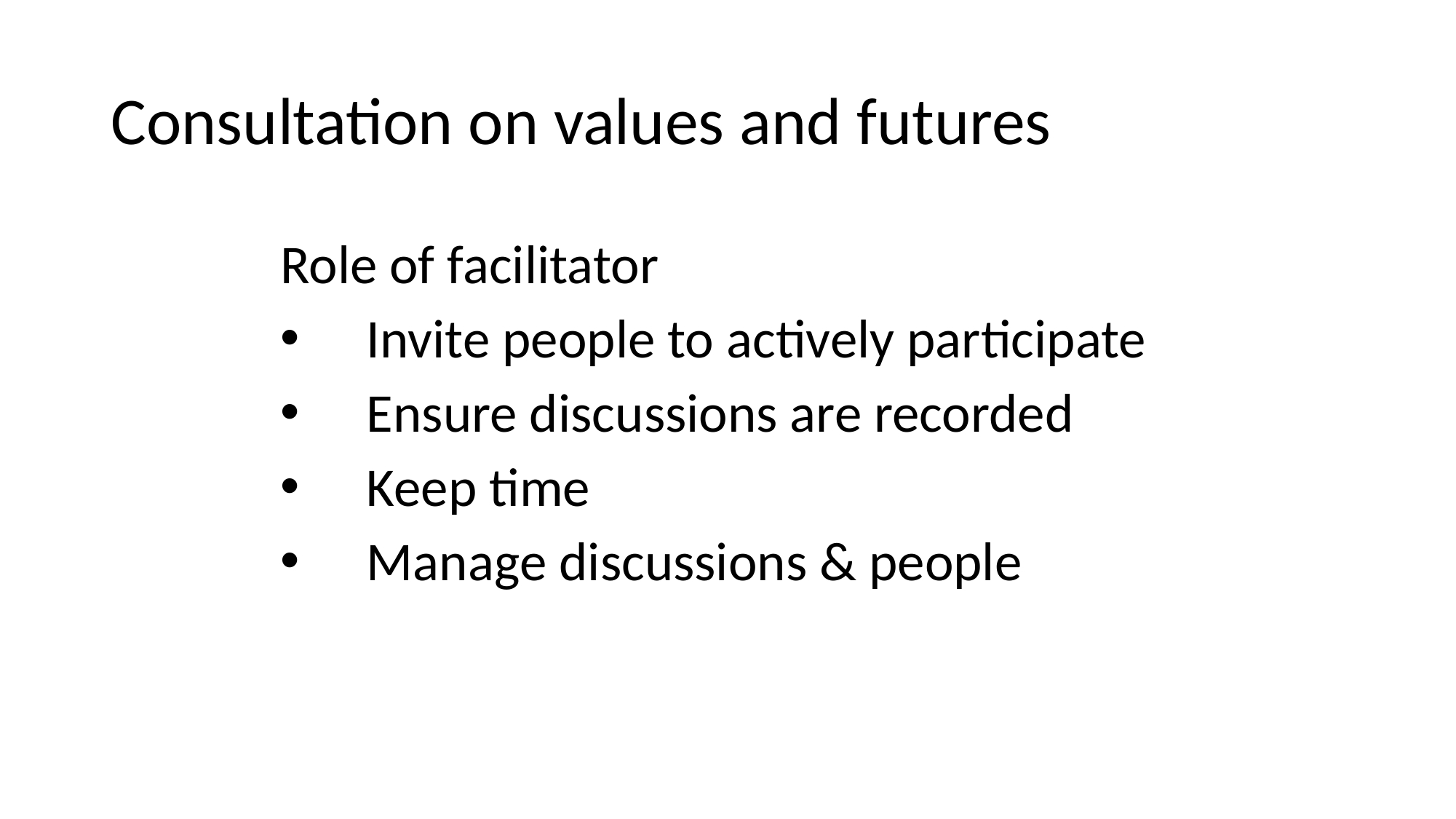

# Consultation on values and futures
Role of facilitator
Invite people to actively participate
Ensure discussions are recorded
Keep time
Manage discussions & people